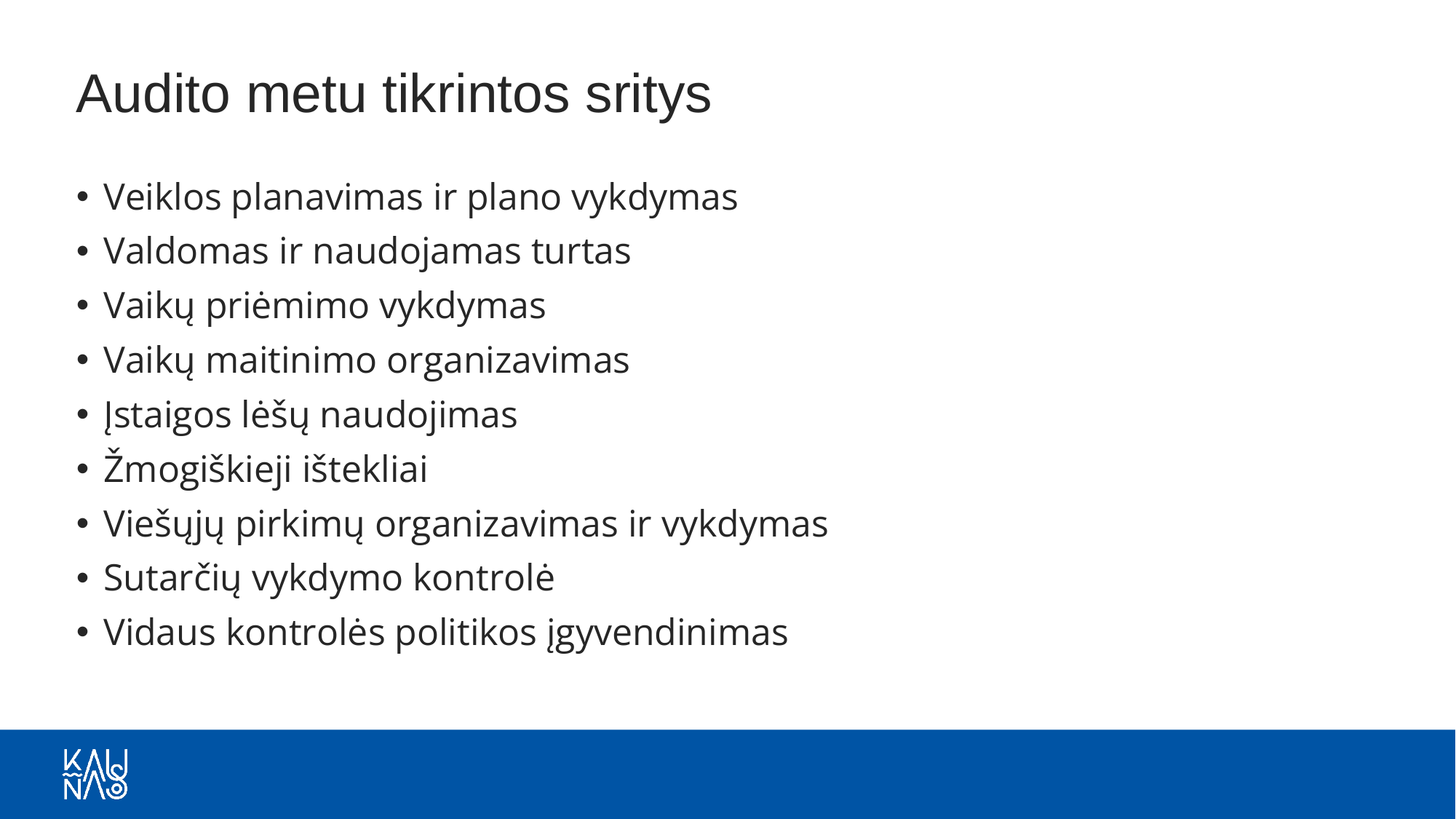

# Audito metu tikrintos sritys
Veiklos planavimas ir plano vykdymas
Valdomas ir naudojamas turtas
Vaikų priėmimo vykdymas
Vaikų maitinimo organizavimas
Įstaigos lėšų naudojimas
Žmogiškieji ištekliai
Viešųjų pirkimų organizavimas ir vykdymas
Sutarčių vykdymo kontrolė
Vidaus kontrolės politikos įgyvendinimas